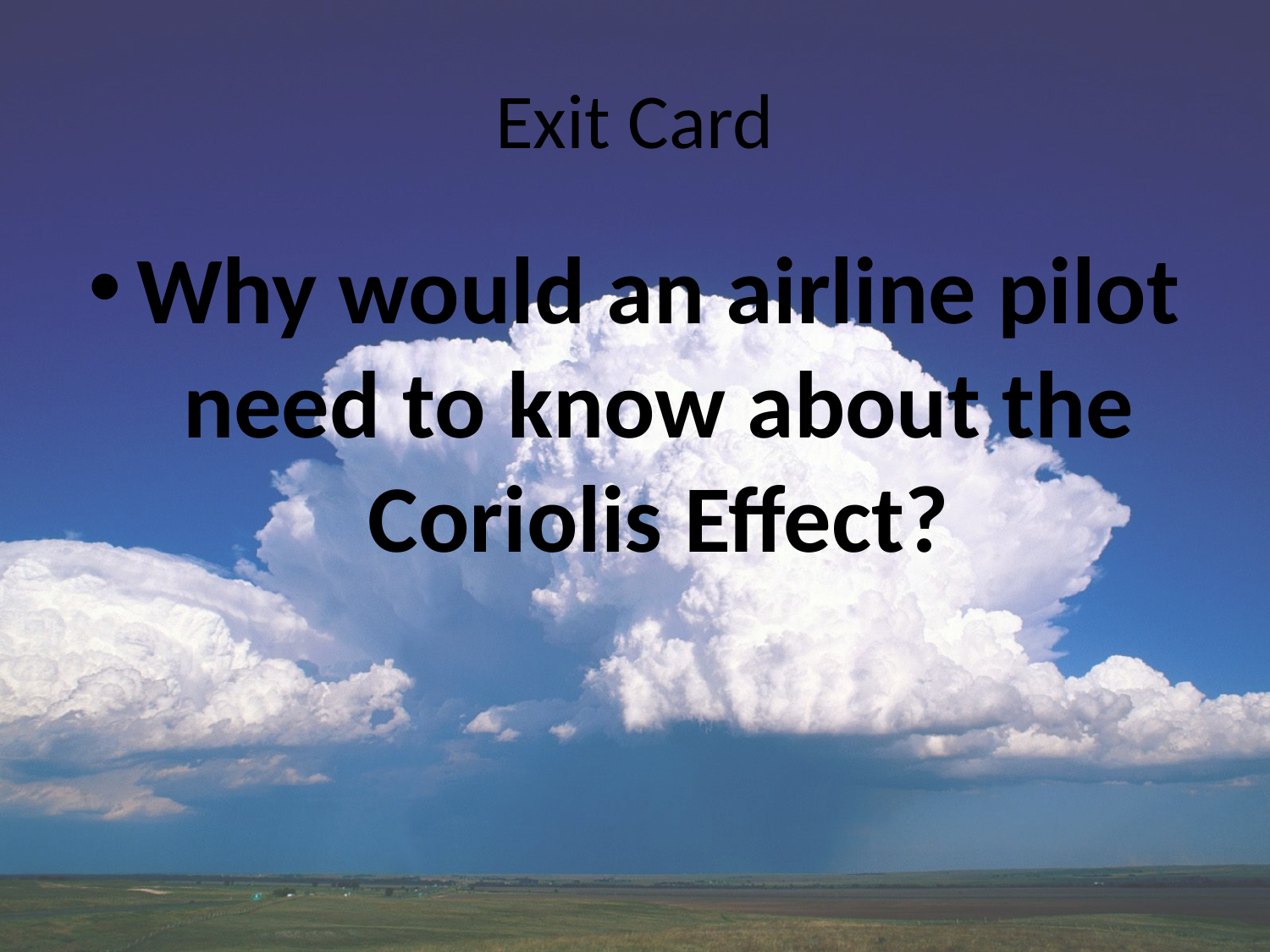

# Exit Card
Why would an airline pilot need to know about the Coriolis Effect?